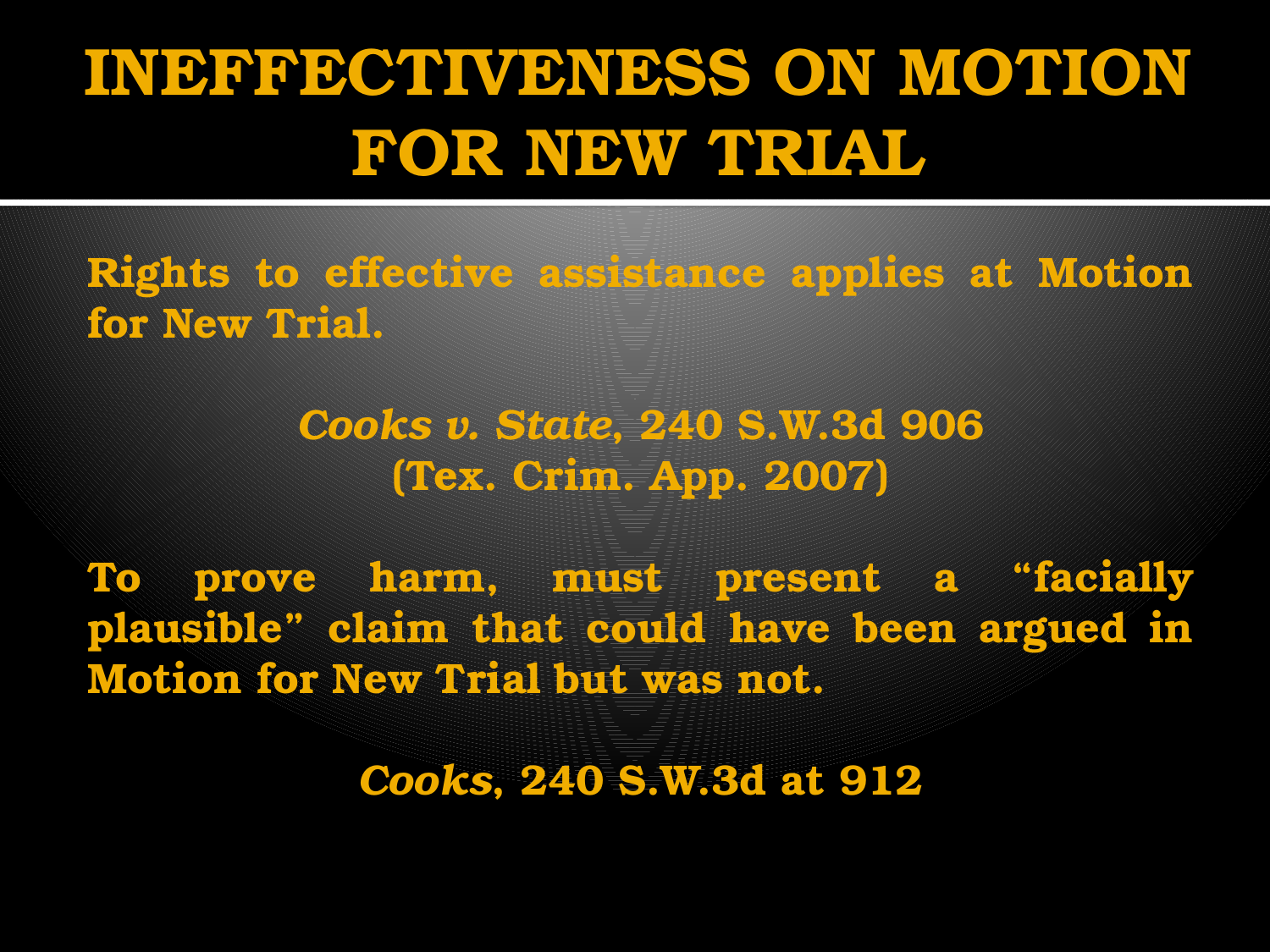

# INEFFECTIVENESS ON MOTION FOR NEW TRIAL
Rights to effective assistance applies at Motion for New Trial.

Cooks v. State, 240 S.W.3d 906
(Tex. Crim. App. 2007)

To prove harm, must present a “facially plausible” claim that could have been argued in Motion for New Trial but was not.

Cooks, 240 S.W.3d at 912